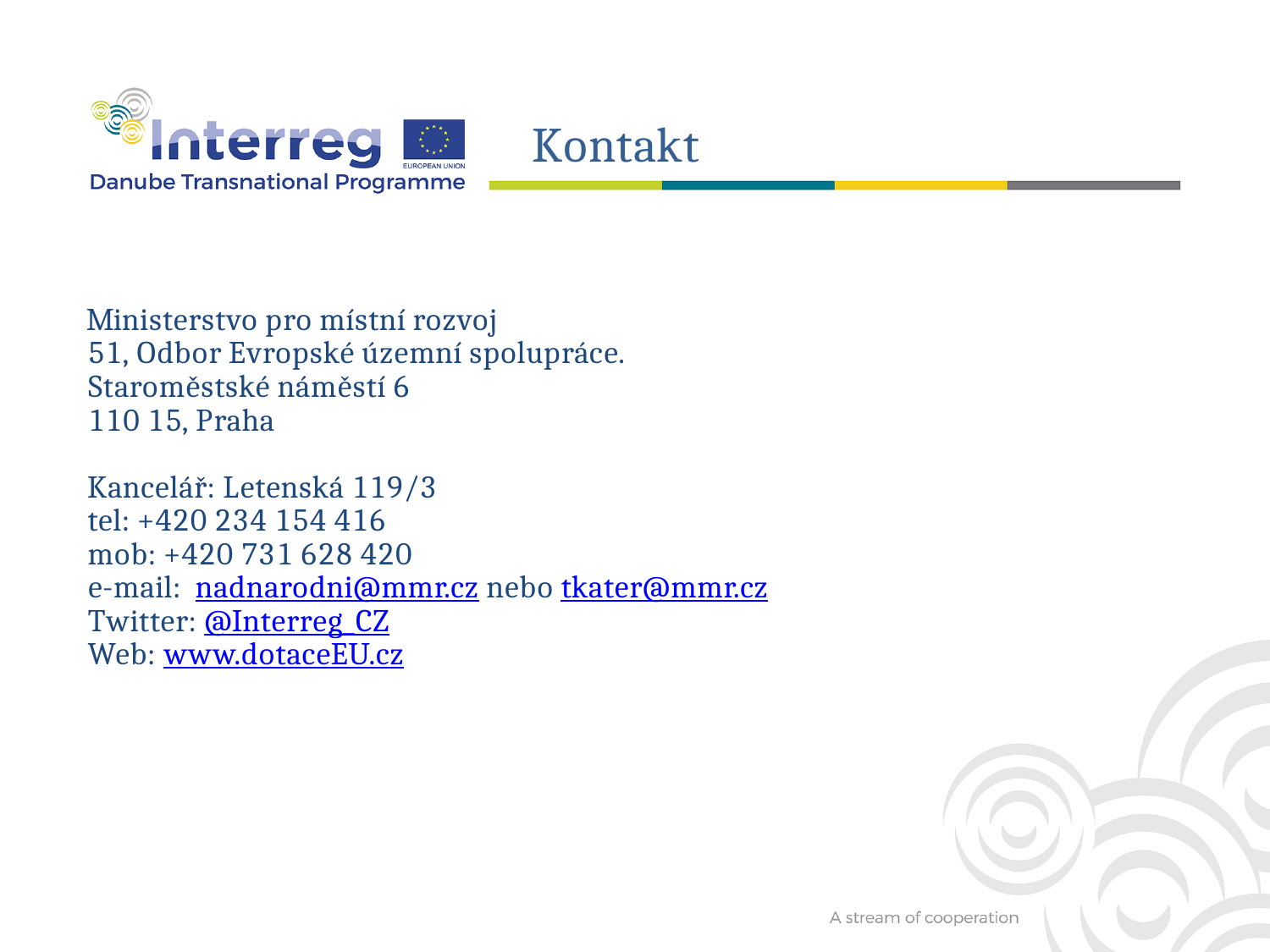

Kontakt

Ministerstvo pro místní rozvoj
51, Odbor Evropské územní spolupráce.
Staroměstské náměstí 6
110 15, Praha

Kancelář: Letenská 119/3
tel: +420 234 154 416
mob: +420 731 628 420
e-mail:  nadnarodni@mmr.cz nebo tkater@mmr.cz
Twitter: @Interreg_CZ
Web: www.dotaceEU.cz